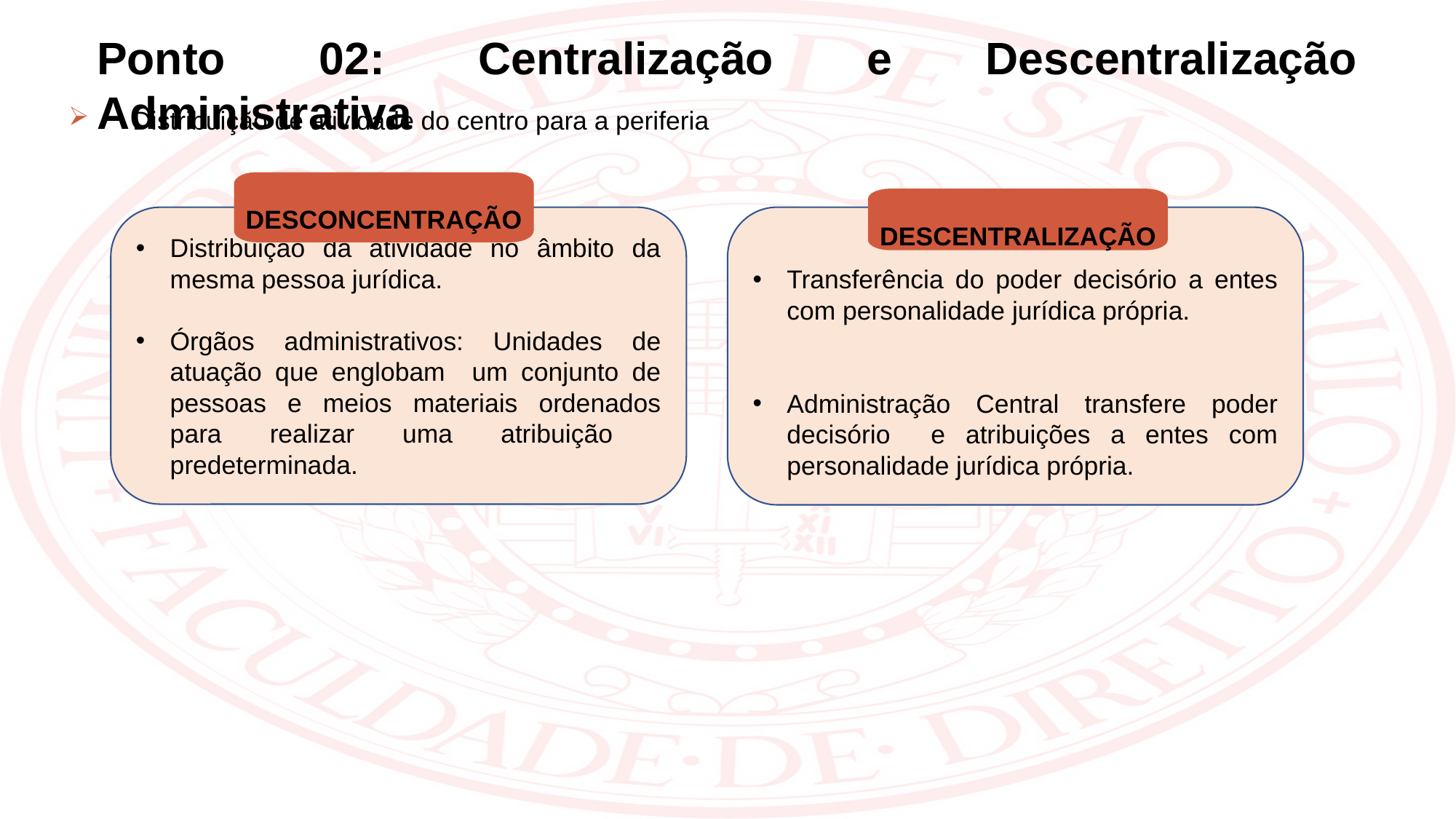

Ponto 02: Centralização e Descentralização Administrativa
Distribuição de atividade do centro para a periferia

DESCONCENTRAÇÃO

DESCENTRALIZAÇÃO
Distribuição da atividade no âmbito da mesma pessoa jurídica.

Órgãos administrativos: Unidades de atuação que englobam  um conjunto de pessoas e meios materiais ordenados para realizar uma atribuição  predeterminada.

Transferência do poder decisório a entes com personalidade jurídica própria.

Administração Central transfere poder decisório  e atribuições a entes com personalidade jurídica própria.